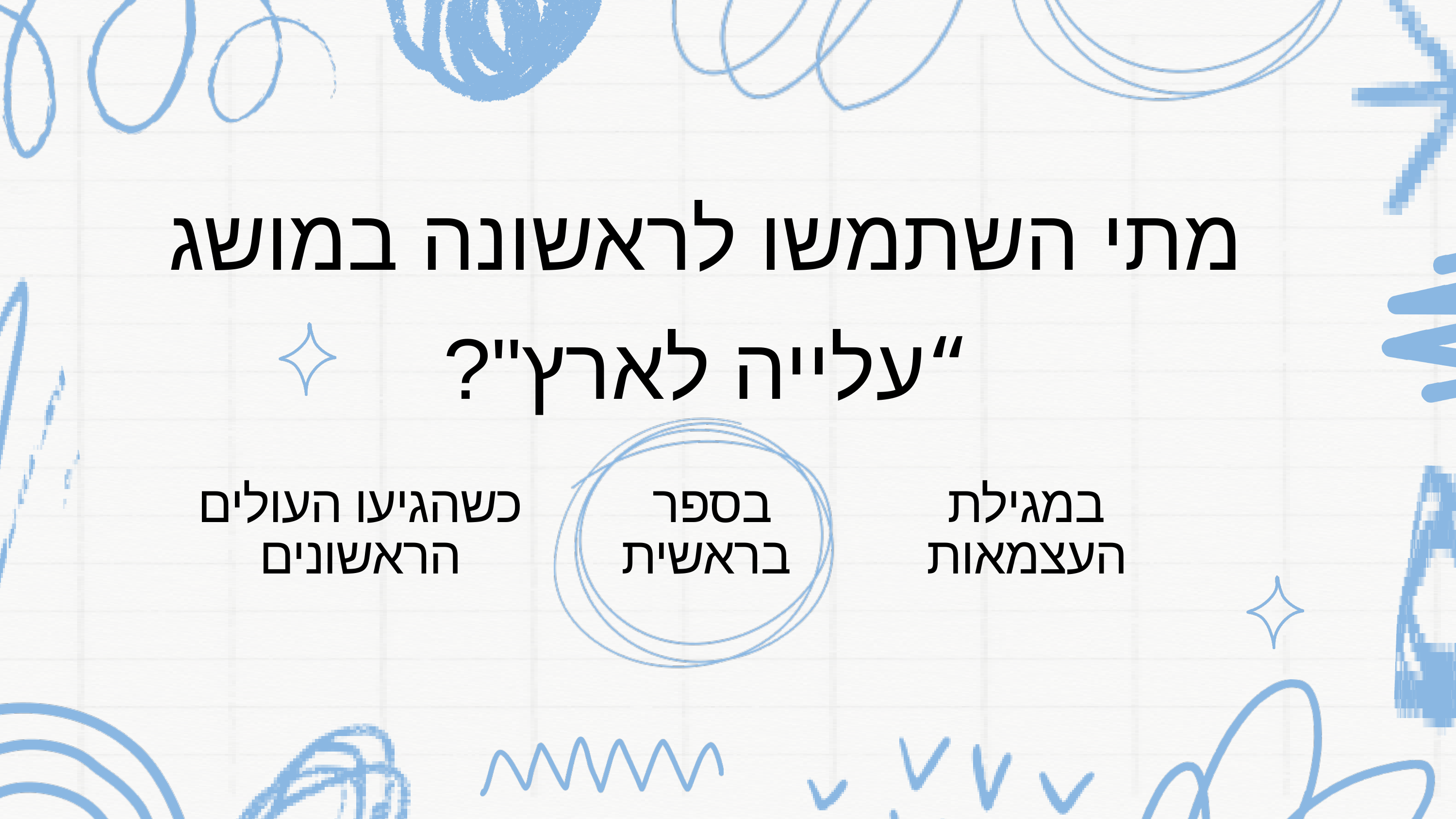

מתי השתמשו לראשונה במושג “עלייה לארץ"?

כשהגיעו העולים הראשונים
בספר
בראשית
במגילת העצמאות